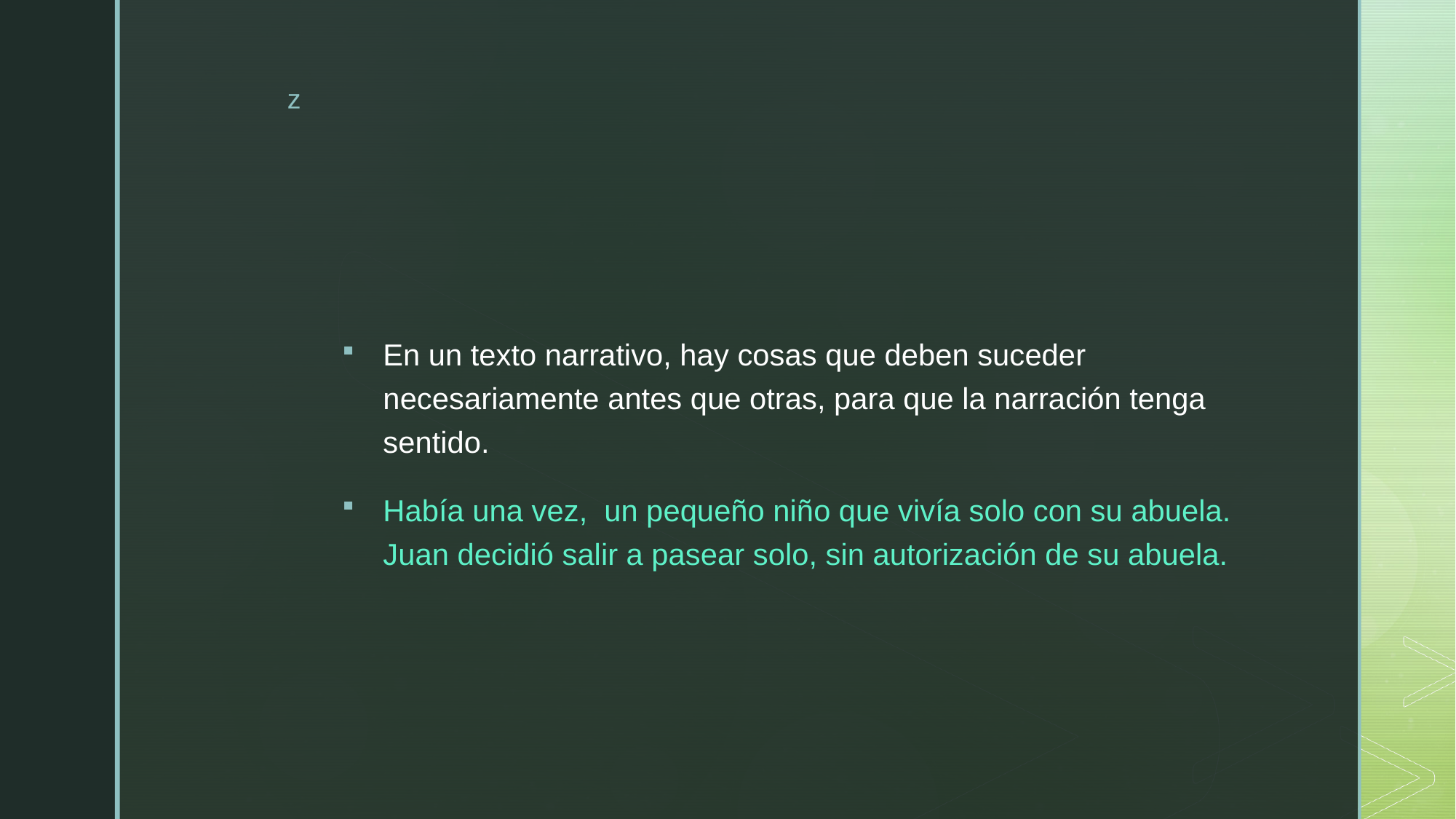

#
En un texto narrativo, hay cosas que deben suceder necesariamente antes que otras, para que la narración tenga sentido.
Había una vez,  un pequeño niño que vivía solo con su abuela. Juan decidió salir a pasear solo, sin autorización de su abuela.